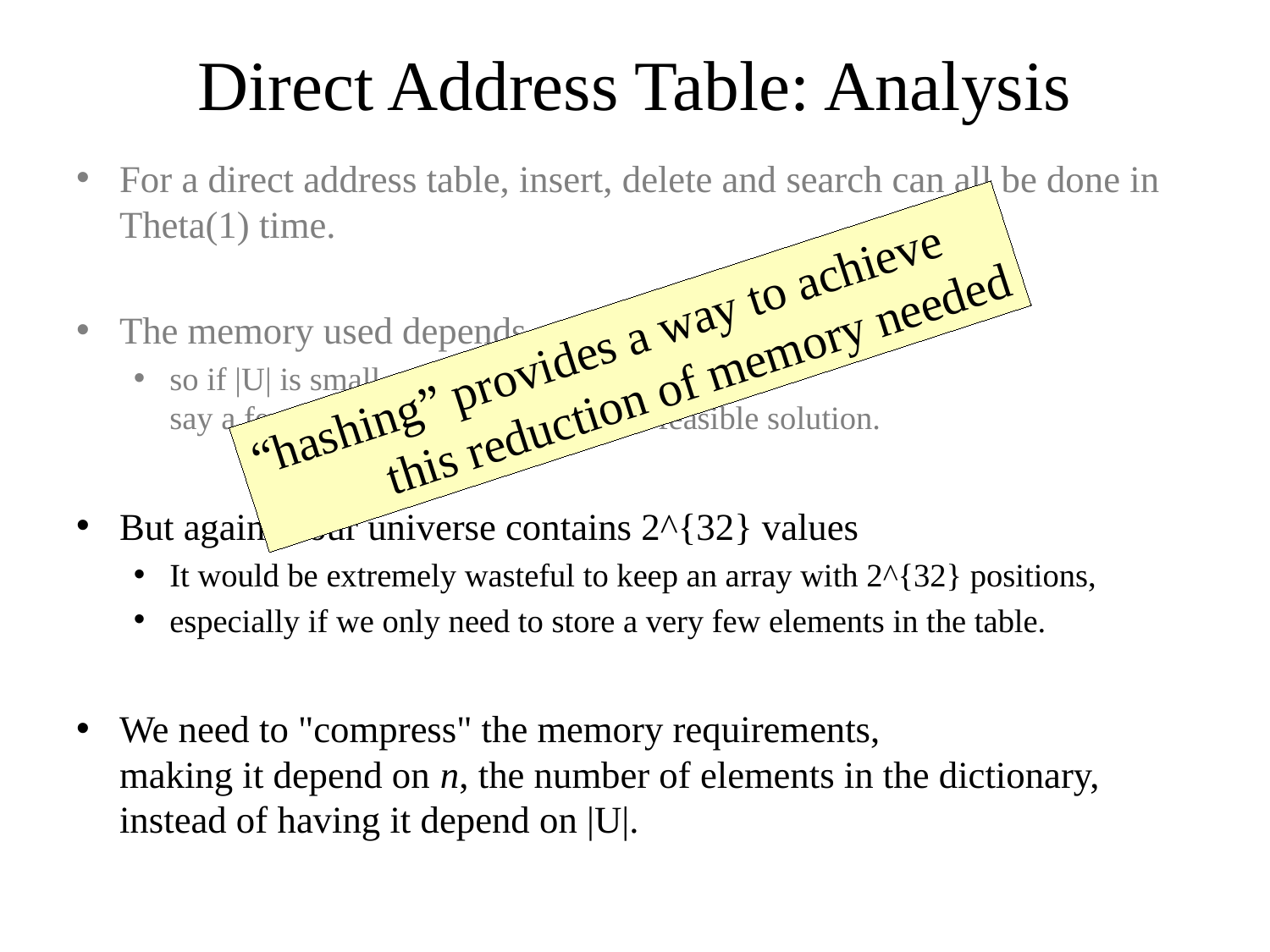

# Direct Address Table: Analysis
For a direct address table, insert, delete and search can all be done in Theta(1) time.

The memory used depends on the size of U,
so if |U| is small,
say a few hundred thousand, this is a feasible solution.

But again if our universe contains 2^{32} values
It would be extremely wasteful to keep an array with 2^{32} positions,
especially if we only need to store a very few elements in the table.

We need to "compress" the memory requirements,
making it depend on n, the number of elements in the dictionary, instead of having it depend on |U|.
“hashing” provides a way to achieve
          this reduction of memory needed